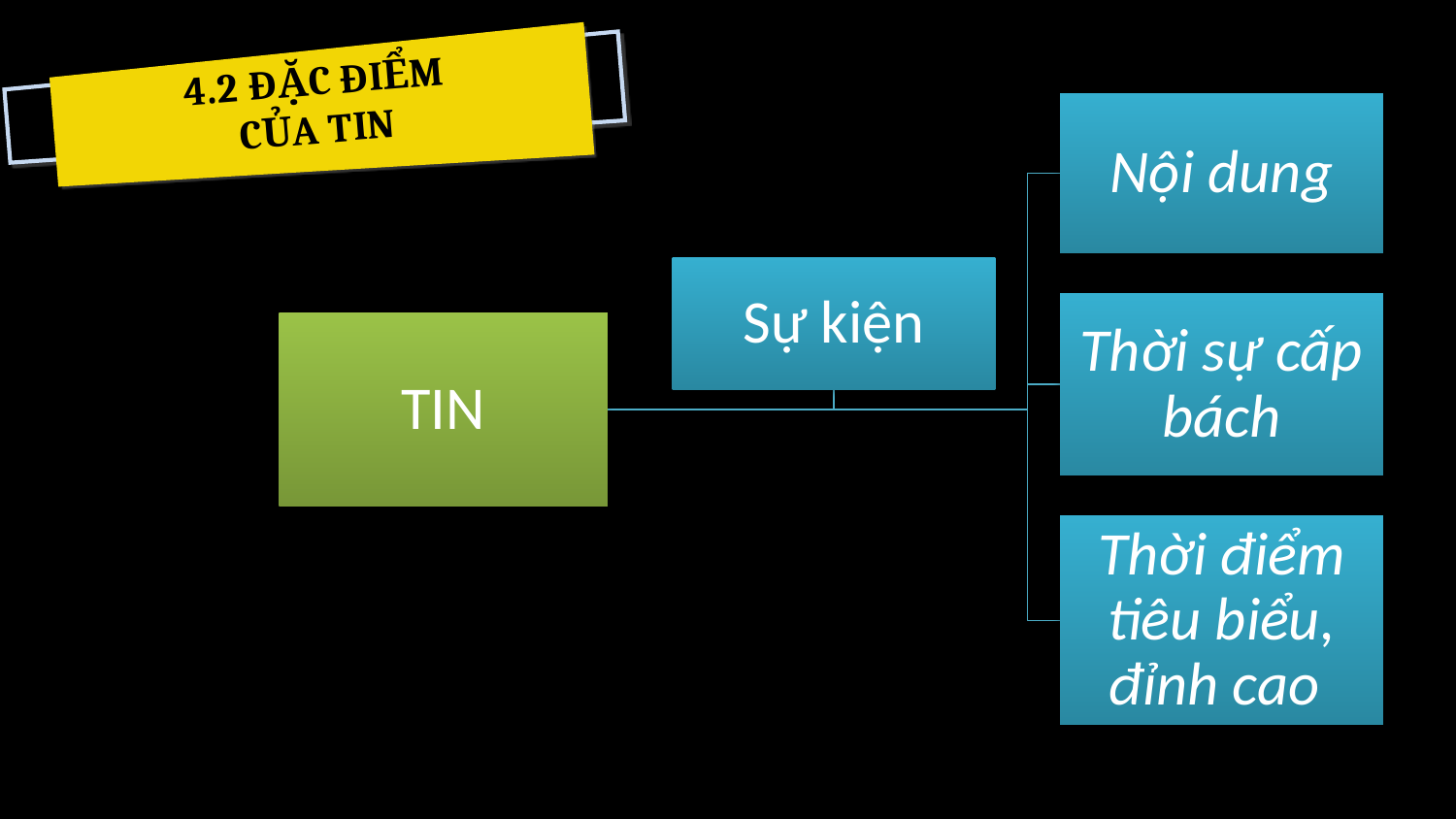

4.2 ĐẶC ĐIỂM CỦA TIN
TIN
Nội dung
Thời sự cấp bách
Thời điểm tiêu biểu, đỉnh cao
Sự kiện